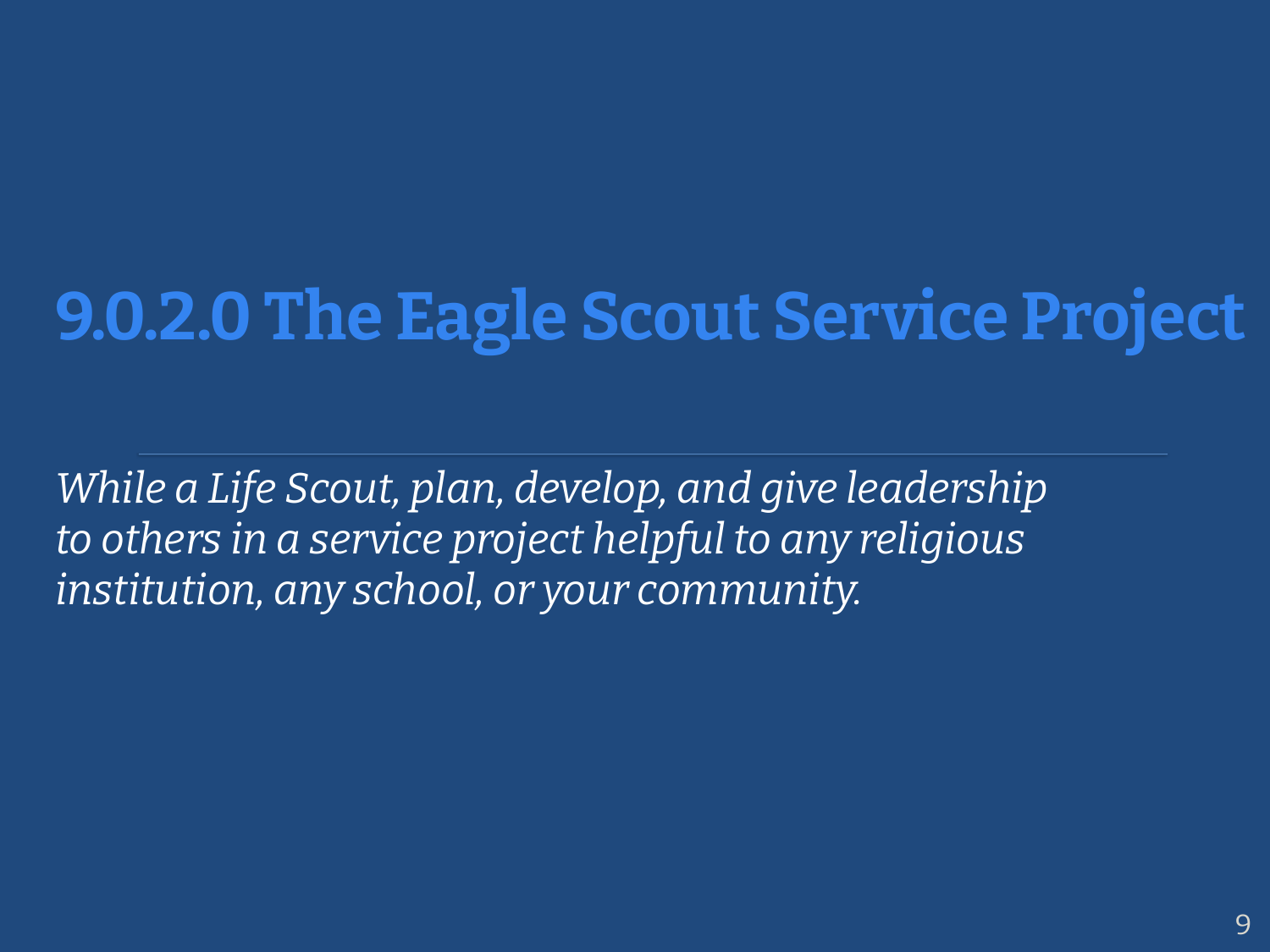

# 9.0.2.0 The Eagle Scout Service Project
While a Life Scout, plan, develop, and give leadership
to others in a service project helpful to any religious
institution, any school, or your community.
9